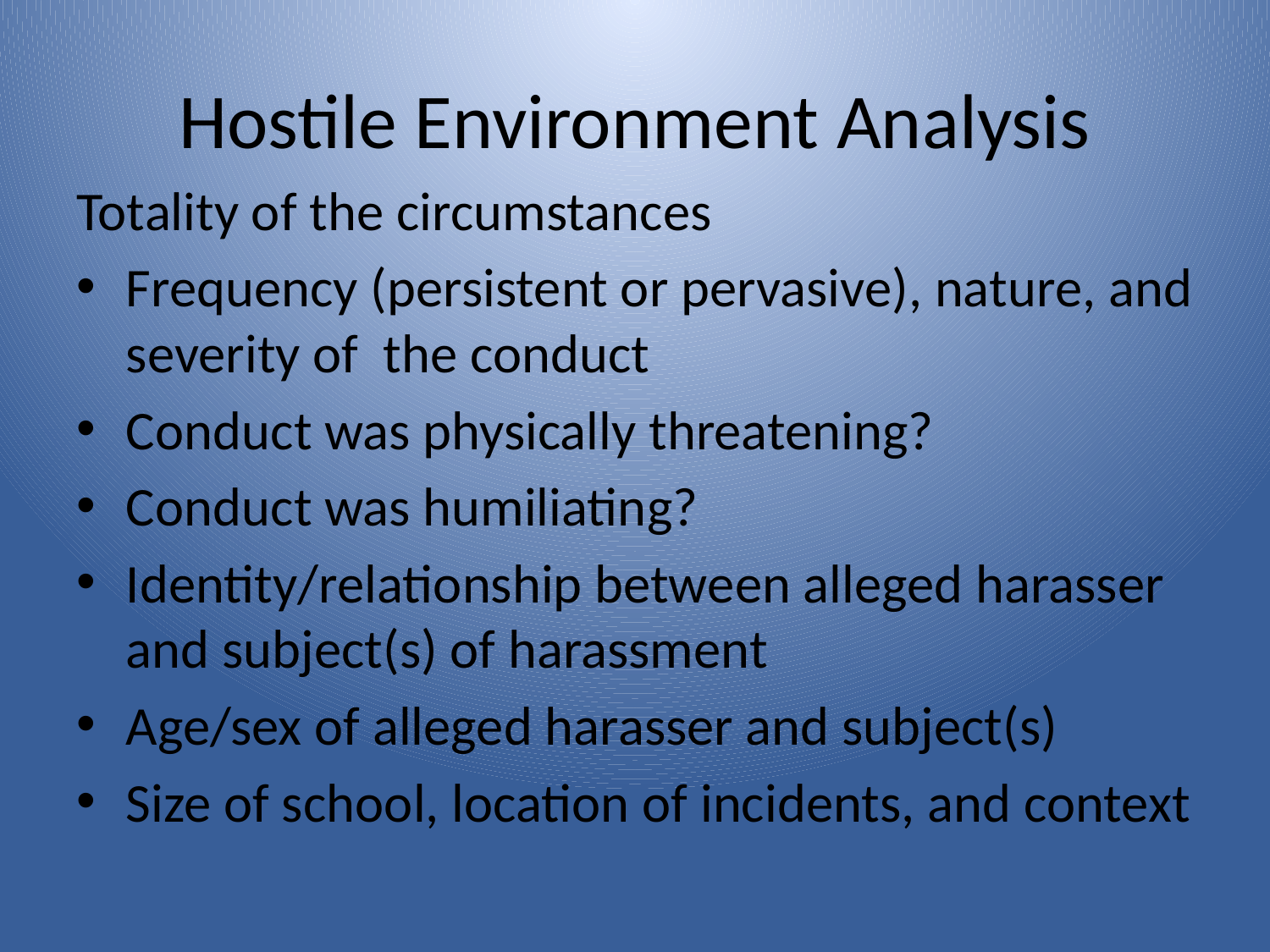

# Hostile Environment Analysis
Totality of the circumstances
Frequency (persistent or pervasive), nature, and severity of  the conduct
Conduct was physically threatening?
Conduct was humiliating?
Identity/relationship between alleged harasser  and subject(s) of harassment
Age/sex of alleged harasser and subject(s)
Size of school, location of incidents, and context